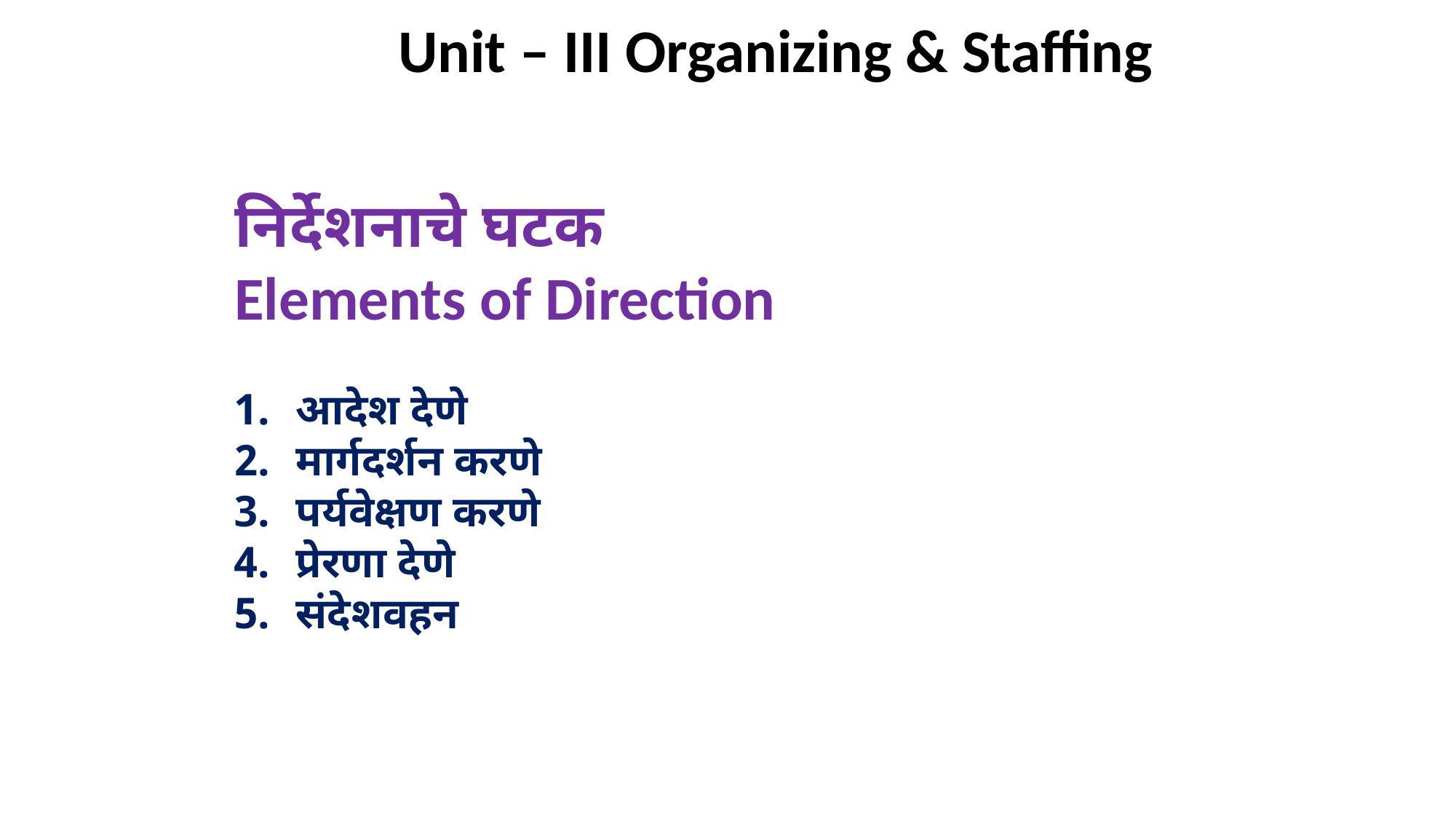

Unit – III Organizing & Staffing

निर्देशनाचे घटक
Elements of Direction

आदेश देणे
मार्गदर्शन करणे
पर्यवेक्षण करणे
प्रेरणा देणे
संदेशवहन